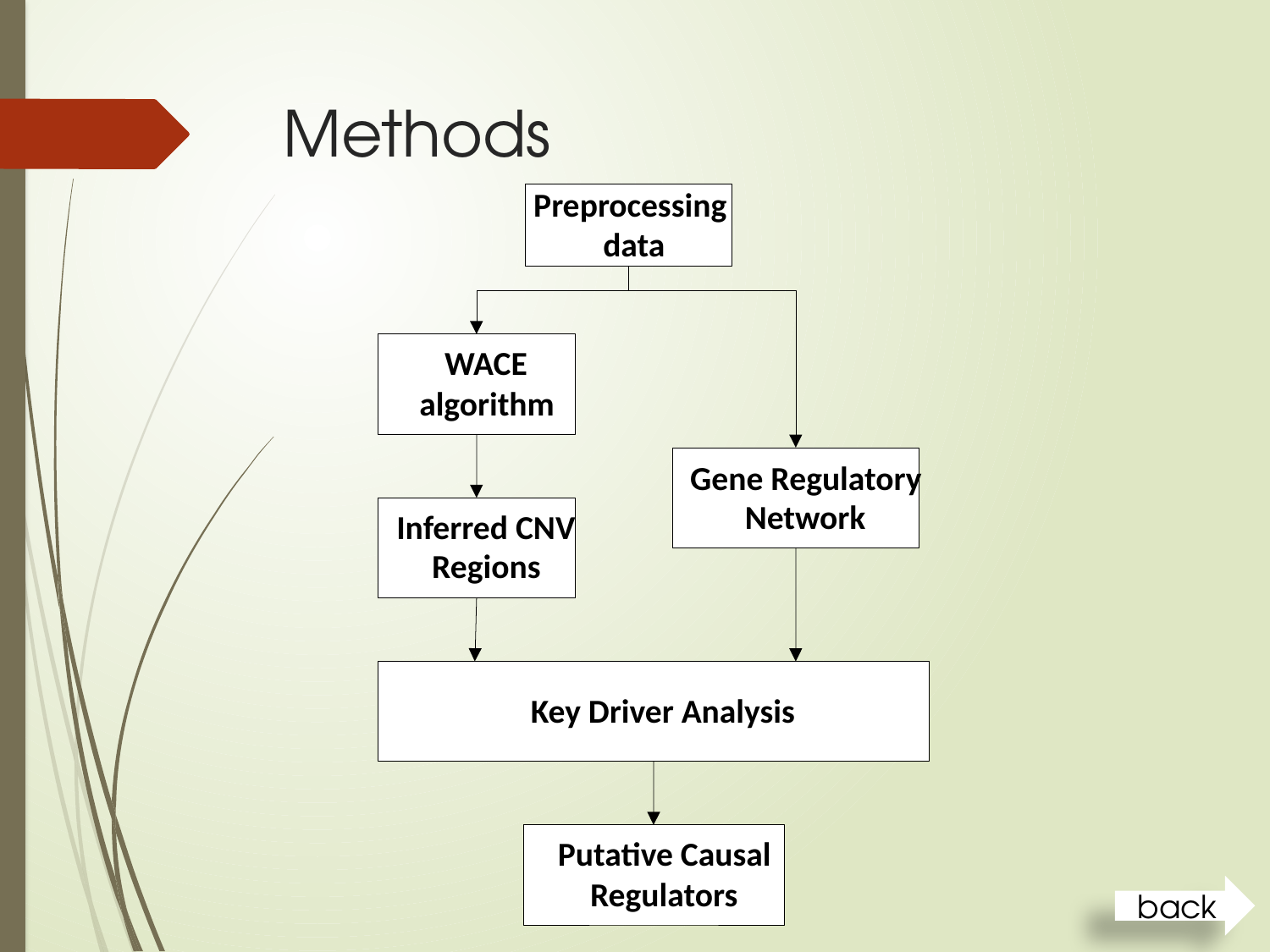

# Methods

Preprocessing
data

WACE
algorithm

Gene Regulatory

Network

Inferred CNV
Regions

Key Driver Analysis

Putative Causal
Regulators
back